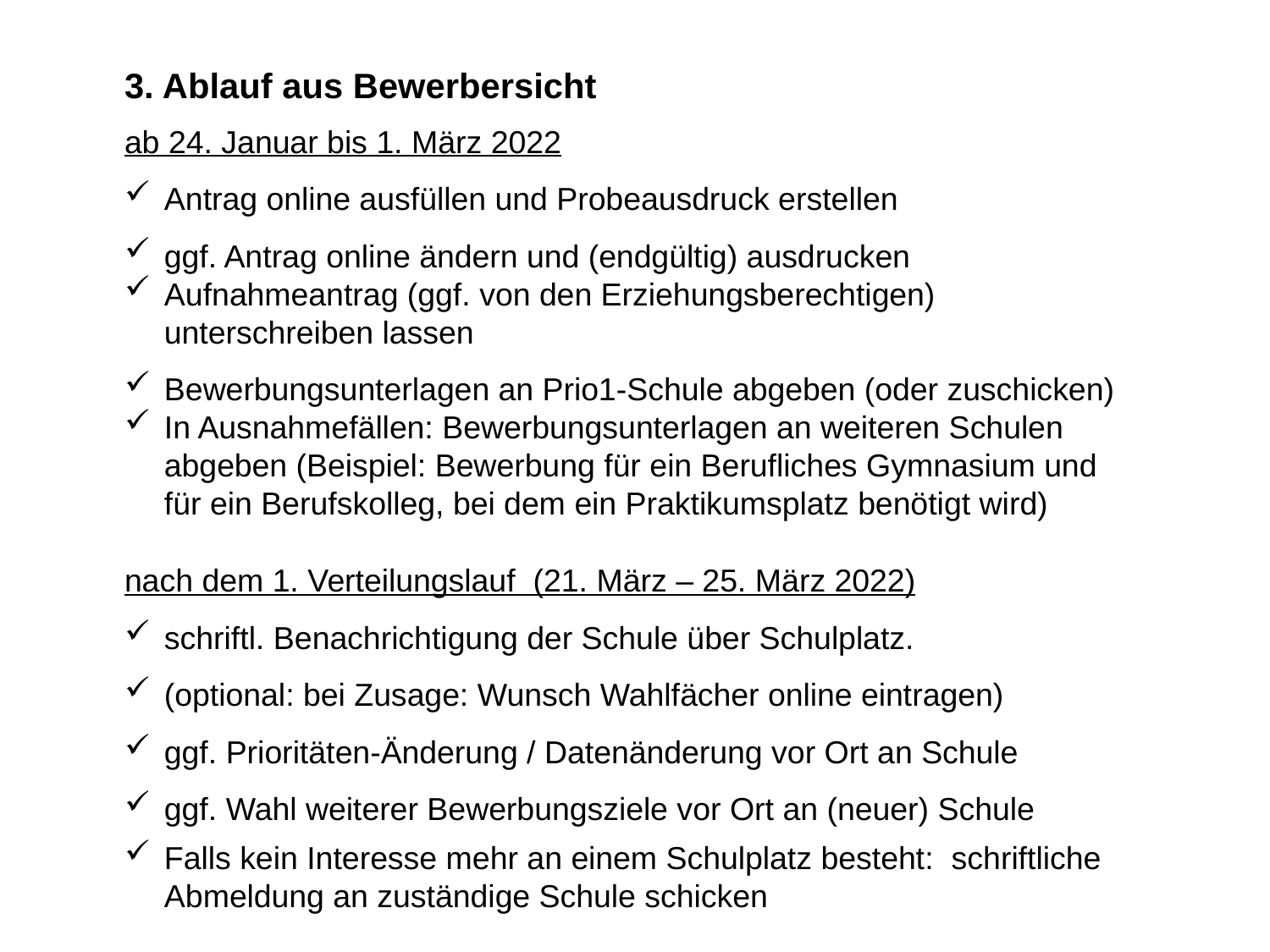

3. Ablauf aus Bewerbersicht
ab 24. Januar bis 1. März 2022
Antrag online ausfüllen und Probeausdruck erstellen
ggf. Antrag online ändern und (endgültig) ausdrucken
Aufnahmeantrag (ggf. von den Erziehungsberechtigen) unterschreiben lassen
Bewerbungsunterlagen an Prio1-Schule abgeben (oder zuschicken)
In Ausnahmefällen: Bewerbungsunterlagen an weiteren Schulen abgeben (Beispiel: Bewerbung für ein Berufliches Gymnasium und für ein Berufskolleg, bei dem ein Praktikumsplatz benötigt wird)

nach dem 1. Verteilungslauf  (21. März – 25. März 2022)
schriftl. Benachrichtigung der Schule über Schulplatz.
(optional: bei Zusage: Wunsch Wahlfächer online eintragen)
ggf. Prioritäten-Änderung / Datenänderung vor Ort an Schule
ggf. Wahl weiterer Bewerbungsziele vor Ort an (neuer) Schule
Falls kein Interesse mehr an einem Schulplatz besteht:  schriftliche Abmeldung an zuständige Schule schicken